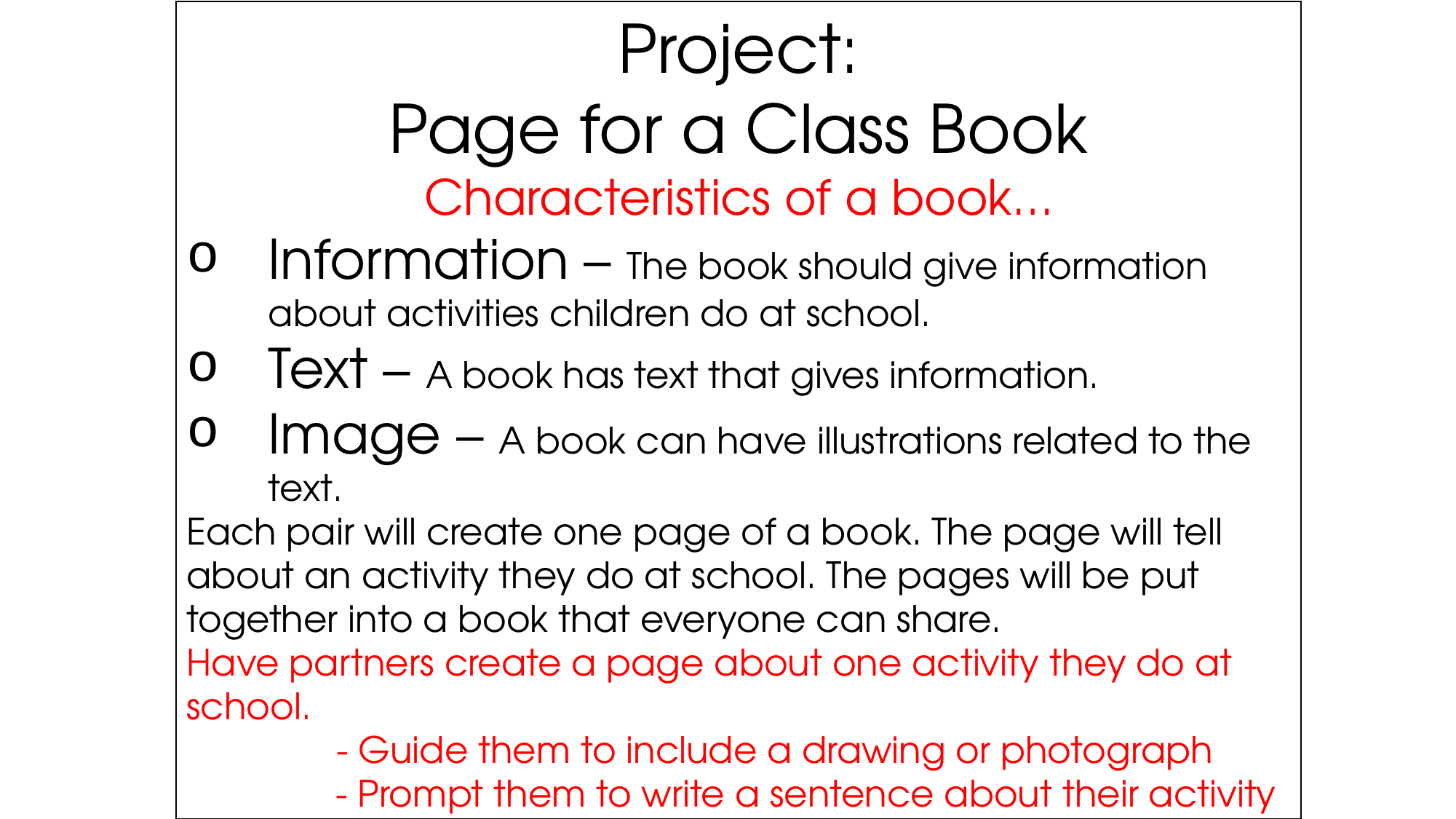

Project:
Page for a Class Book
Characteristics of a book…
Information – The book should give information about activities children do at school.
Text – A book has text that gives information.
Image – A book can have illustrations related to the text.
Each pair will create one page of a book. The page will tell about an activity they do at school. The pages will be put together into a book that everyone can share.
Have partners create a page about one activity they do at school.
               - Guide them to include a drawing or photograph
	    - Prompt them to write a sentence about their activity